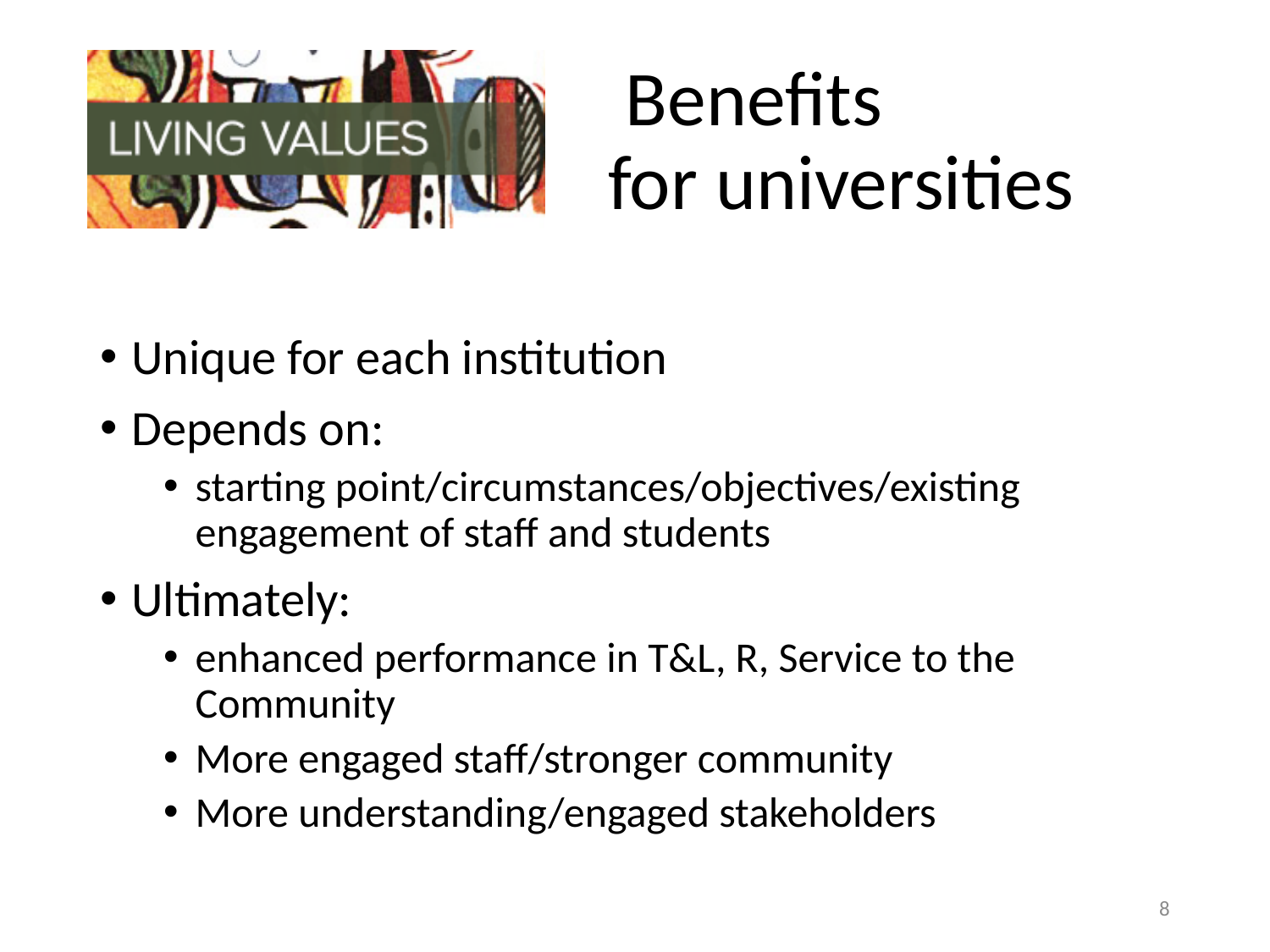

# Benefits 						for universities
Unique for each institution
Depends on:
starting point/circumstances/objectives/existing engagement of staff and students
Ultimately:
enhanced performance in T&L, R, Service to the Community
More engaged staff/stronger community
More understanding/engaged stakeholders

8